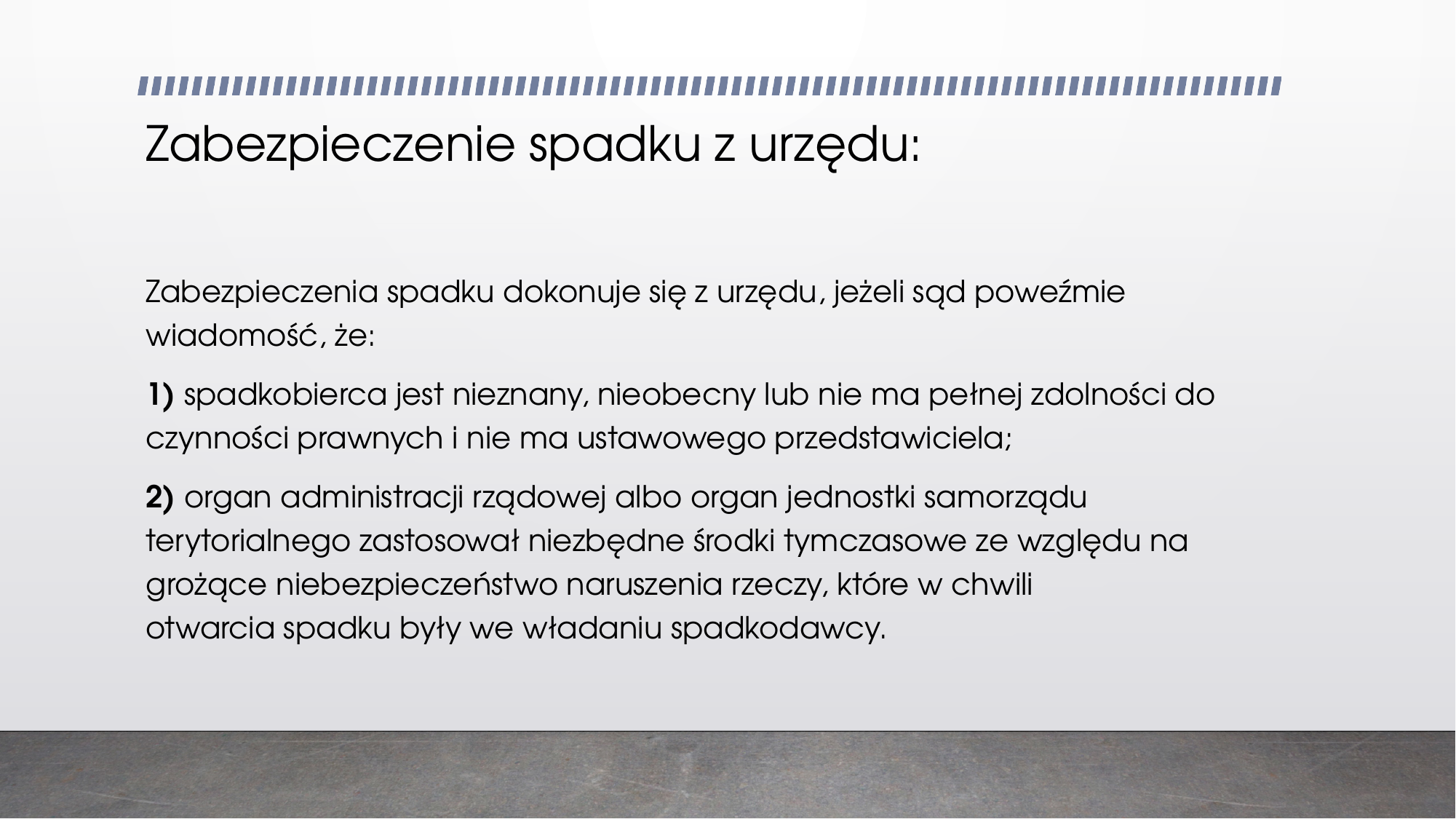

# Zabezpieczenie spadku z urzędu:
Zabezpieczenia spadku dokonuje się z urzędu, jeżeli sąd poweźmie wiadomość, że:
1) spadkobierca jest nieznany, nieobecny lub nie ma pełnej zdolności do czynności prawnych i nie ma ustawowego przedstawiciela;
2) organ administracji rządowej albo organ jednostki samorządu terytorialnego zastosował niezbędne środki tymczasowe ze względu na grożące niebezpieczeństwo naruszenia rzeczy, które w chwili otwarcia spadku były we władaniu spadkodawcy.